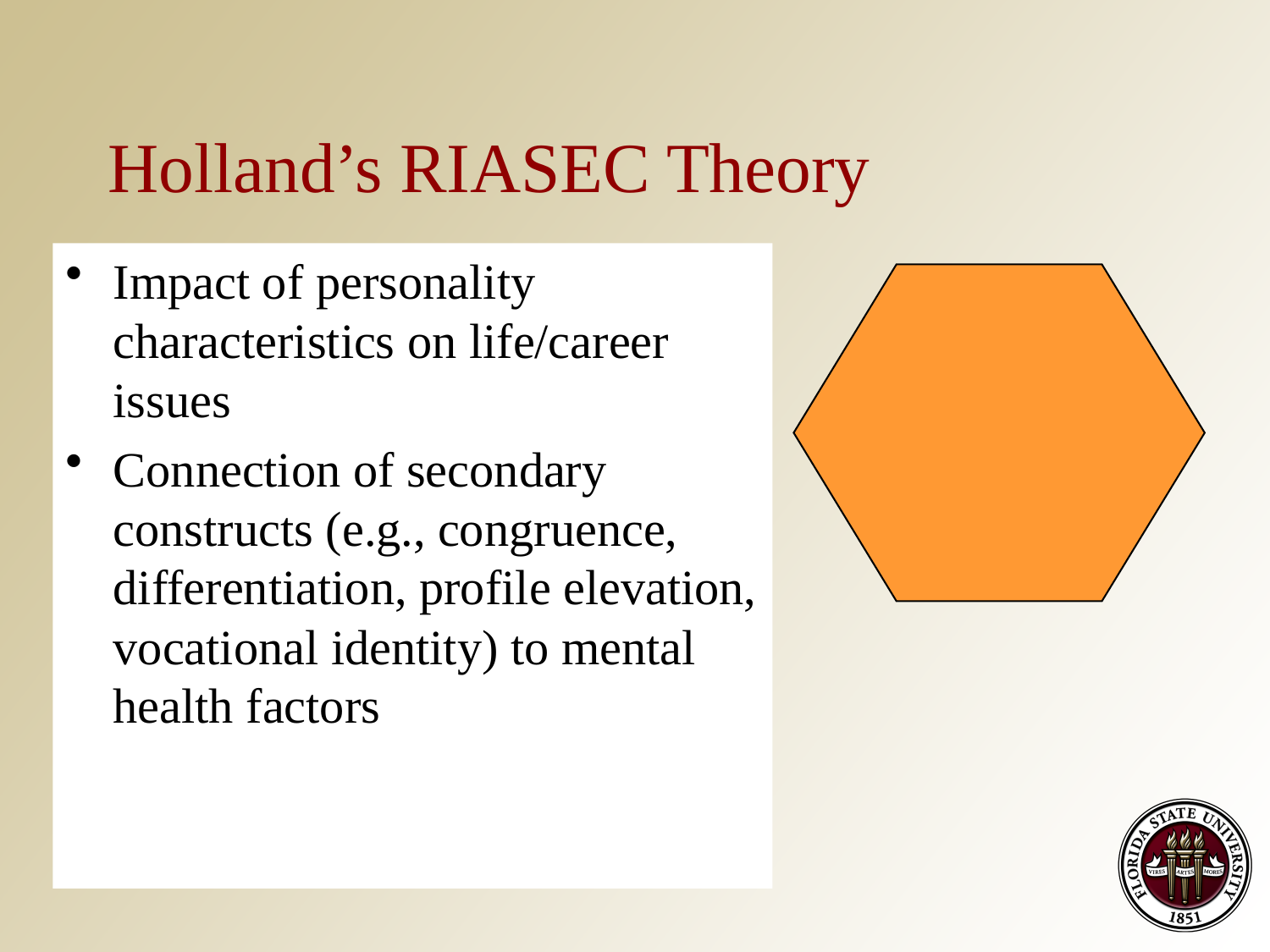

# Holland’s RIASEC Theory
Impact of personality characteristics on life/career issues
Connection of secondary constructs (e.g., congruence, differentiation, profile elevation, vocational identity) to mental health factors